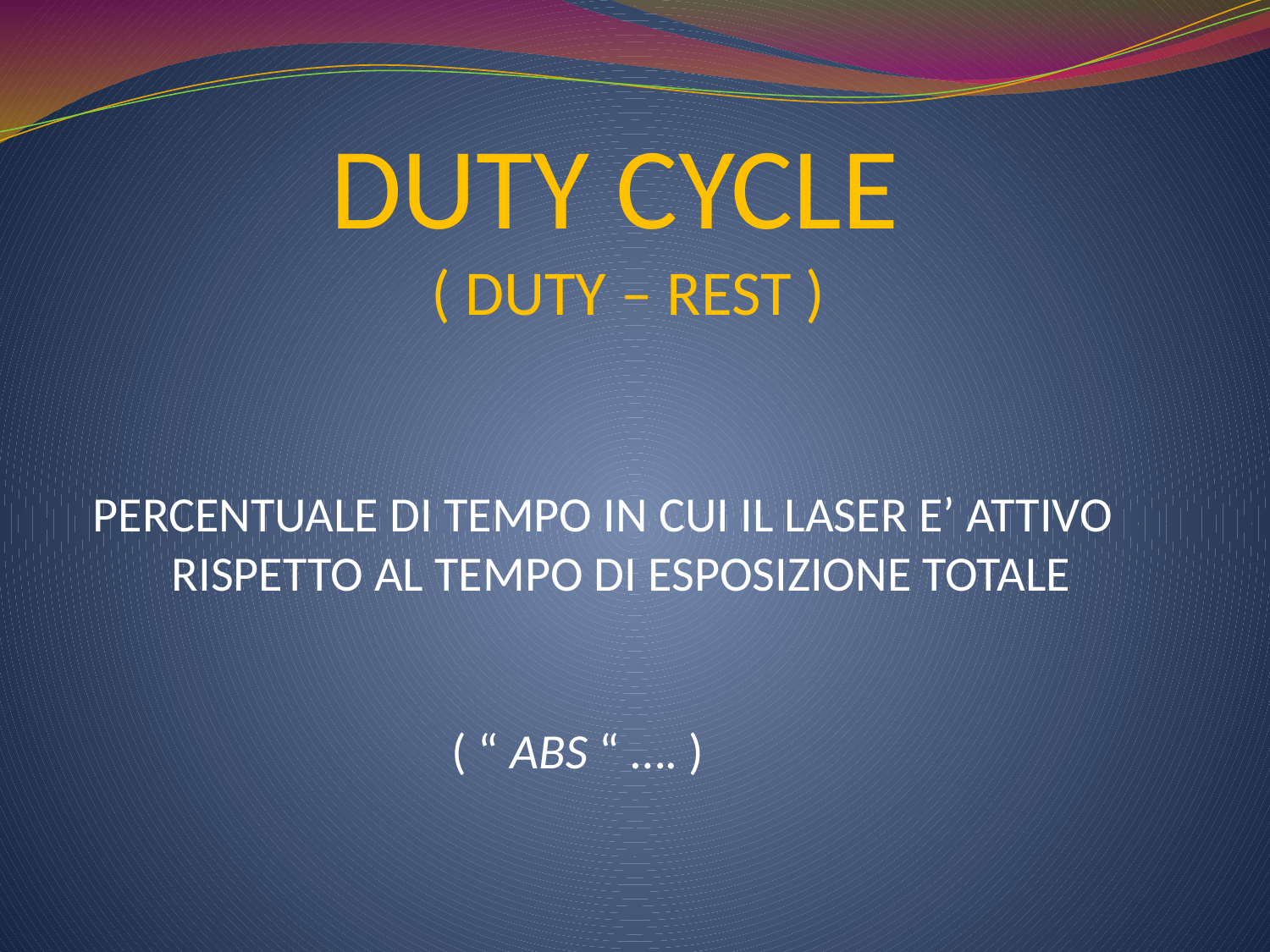

DUTY CYCLE
       ( DUTY – REST )
PERCENTUALE DI TEMPO IN CUI IL LASER E’ ATTIVO
       RISPETTO AL TEMPO DI ESPOSIZIONE TOTALE

                                ( “ ABS “ …. )